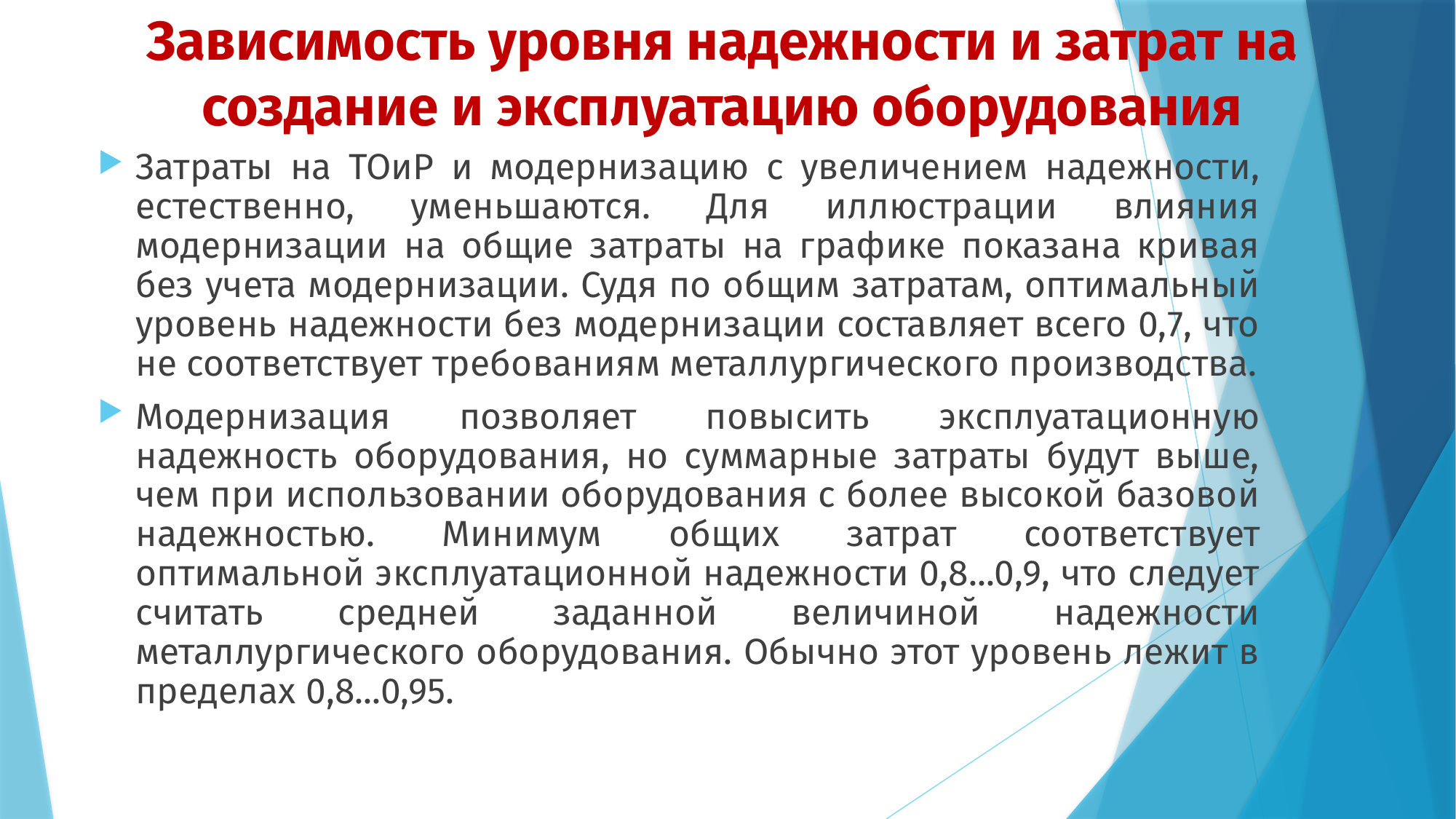

# Зависимость уровня надежности и затрат на создание и эксплуатацию оборудования
Затраты на ТОиР и модернизацию с увеличением надежности, естественно, уменьшаются. Для иллюстрации влияния модернизации на общие затраты на графике показана кривая без учета модернизации. Судя по общим затратам, оптимальный уровень надежности без модернизации составляет всего 0,7, что не соответствует требованиям металлургического производства.
Модернизация позволяет повысить эксплуатационную надежность оборудования, но суммарные затраты будут выше, чем при использовании оборудования с более высокой базовой надежностью. Минимум общих затрат соответствует оптимальной эксплуатационной надежности 0,8...0,9, что следует считать средней заданной величиной надежности металлургического оборудования. Обычно этот уровень лежит в пределах 0,8...0,95.